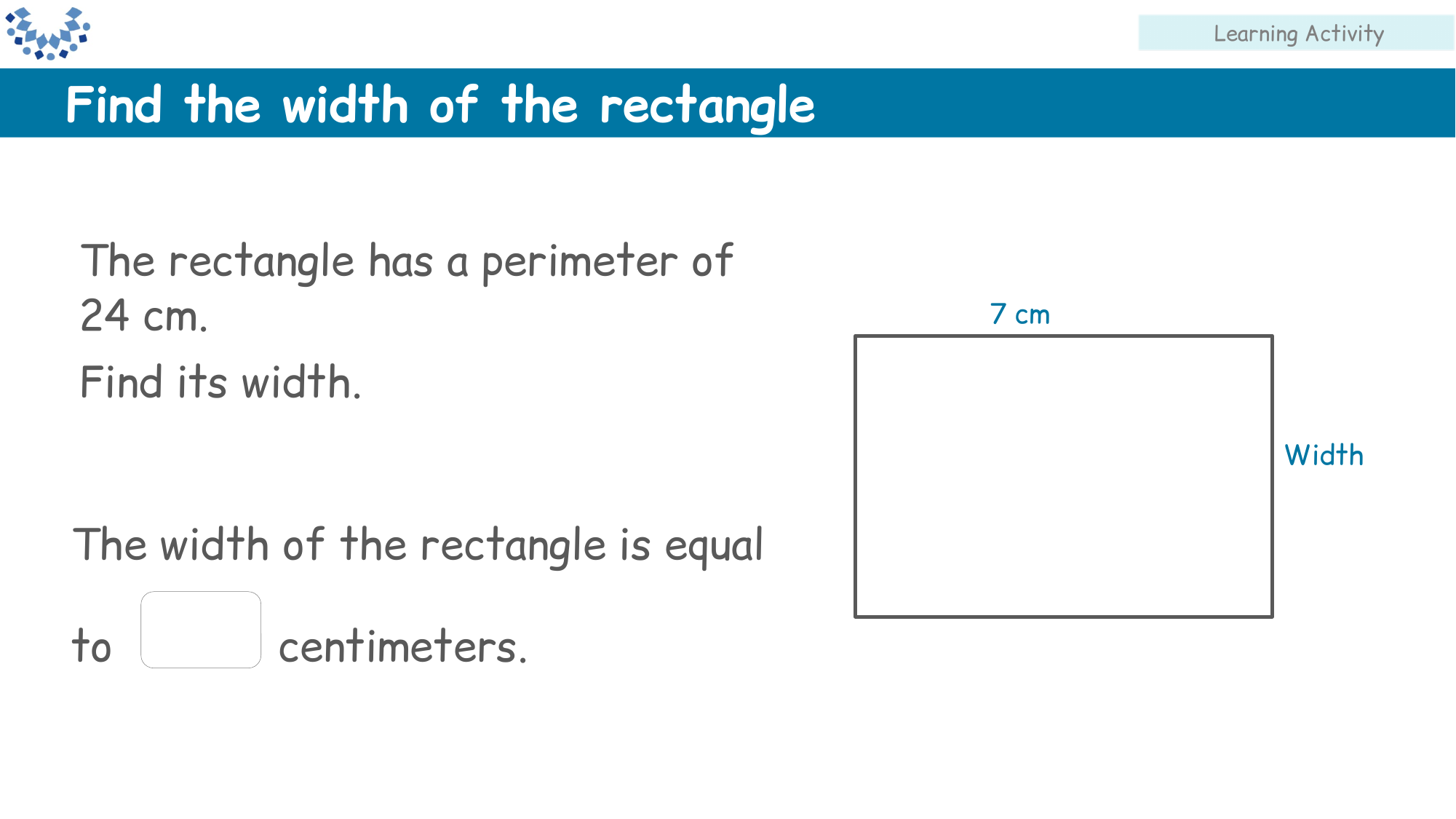

Learning Activity
Find the width of the rectangle
The rectangle has a perimeter of 24 cm.
Find its width.
7 cm

Width
The width of the rectangle is equal to             centimeters.
5